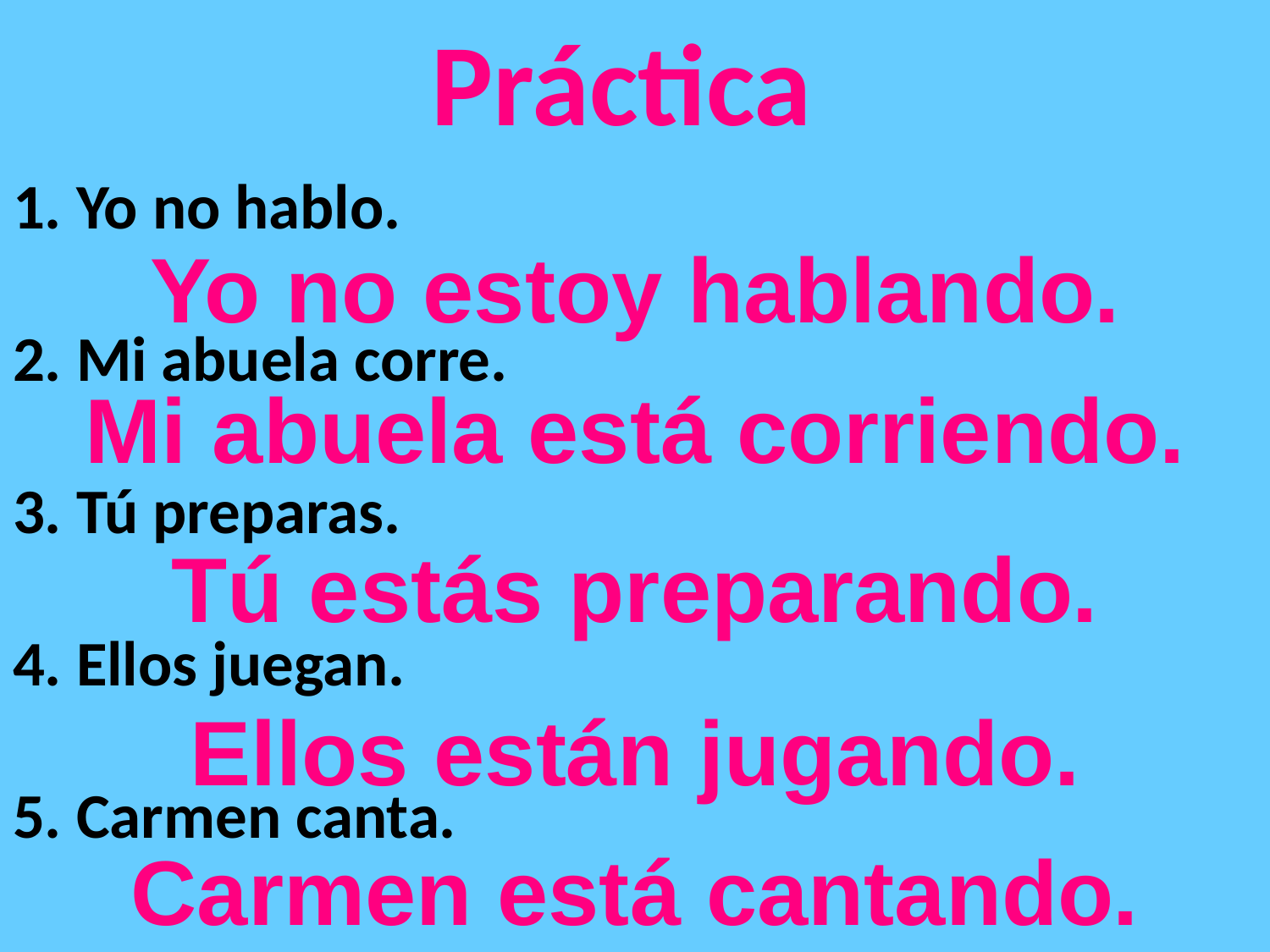

# Práctica
1. Yo no hablo.
2. Mi abuela corre.
3. Tú preparas.
4. Ellos juegan.
5. Carmen canta.
Yo no estoy hablando.
Mi abuela está corriendo.
Tú estás preparando.
Ellos están jugando.
Carmen está cantando.